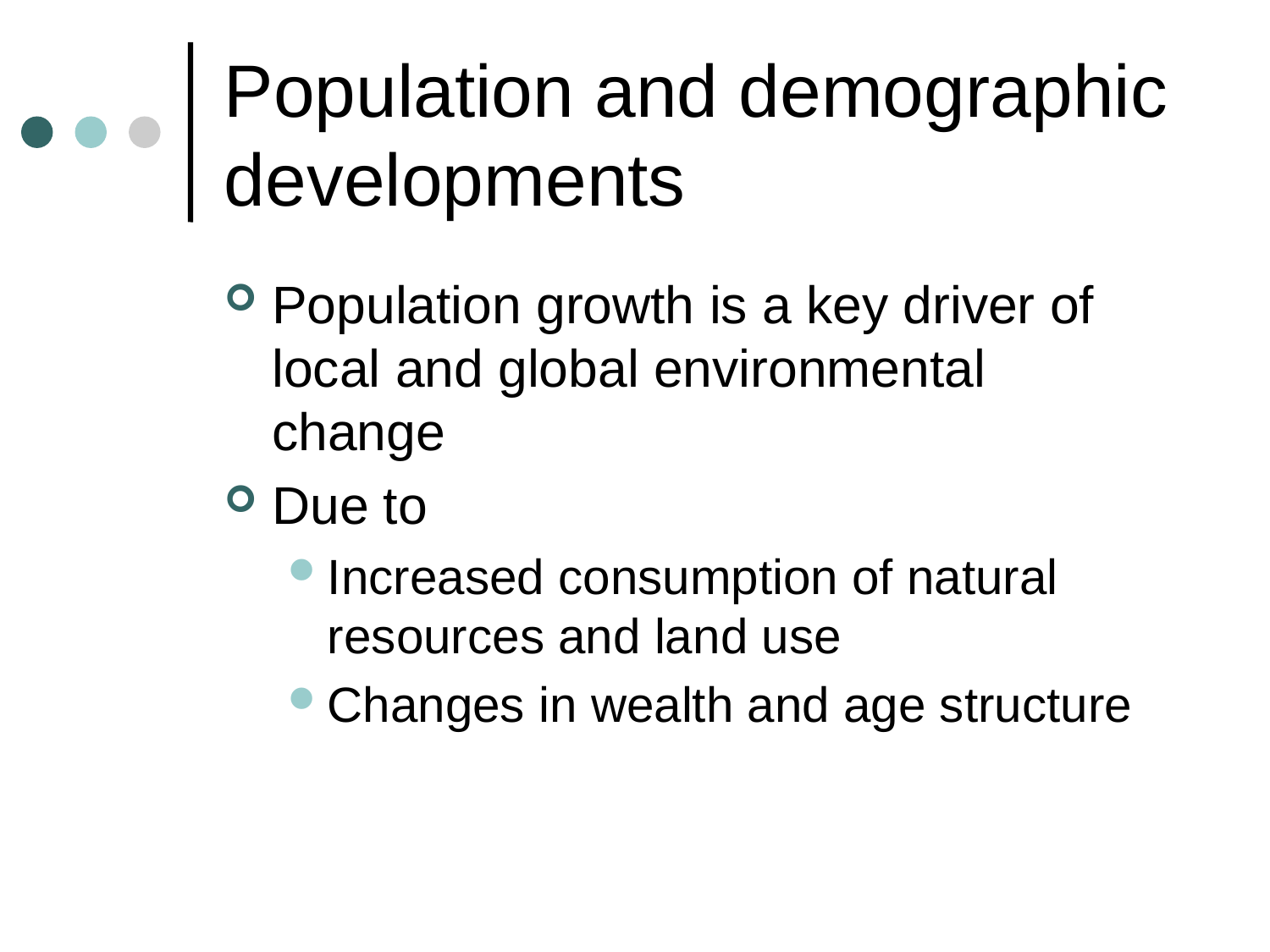

# Population and demographic developments
Population growth is a key driver of local and global environmental change
Due to
Increased consumption of natural resources and land use
Changes in wealth and age structure